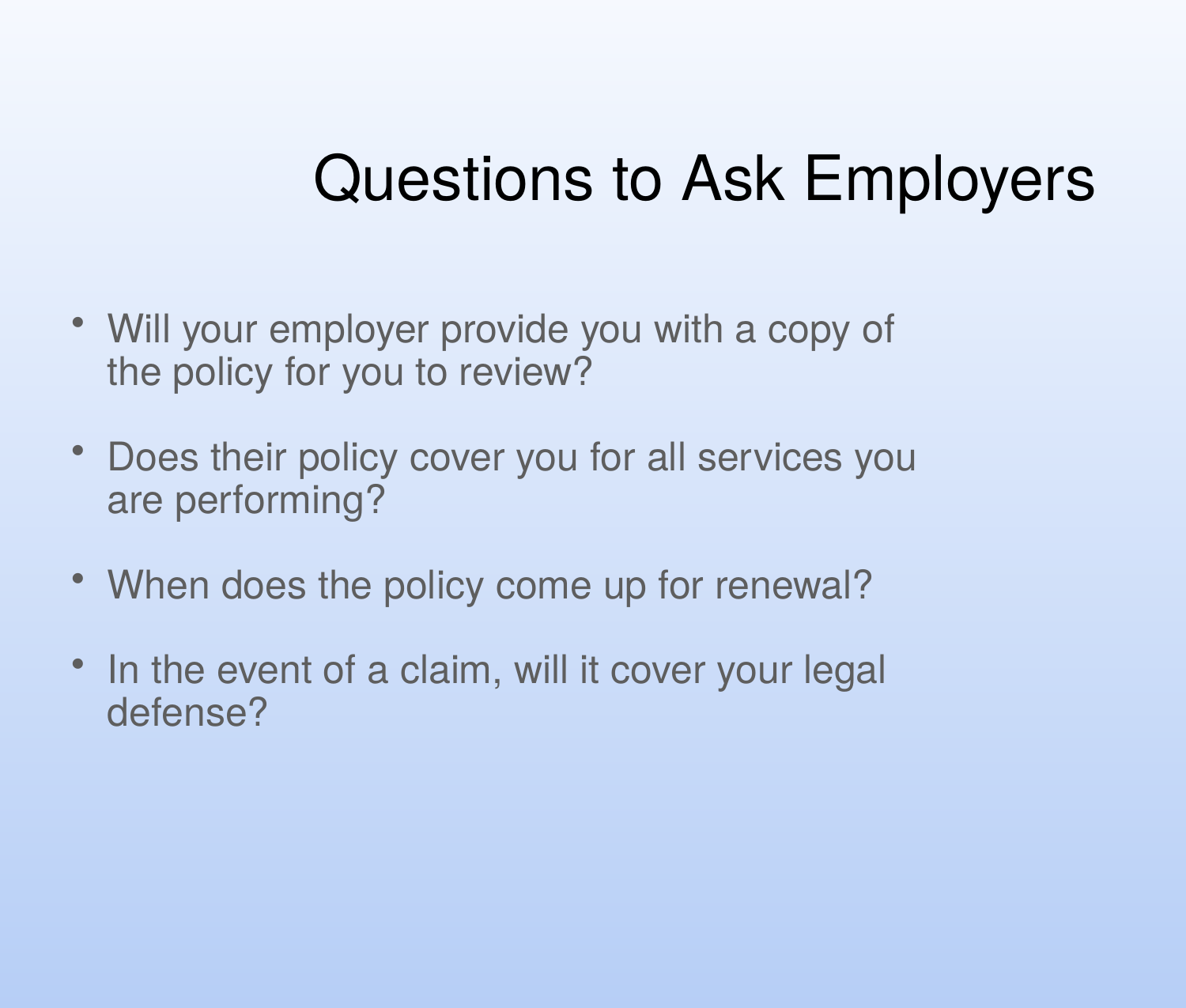

Questions to Ask Employers
Will your employer provide you with a copy of the policy for you to review?

Does their policy cover you for all services you are performing?

When does the policy come up for renewal?

In the event of a claim, will it cover your legal defense?